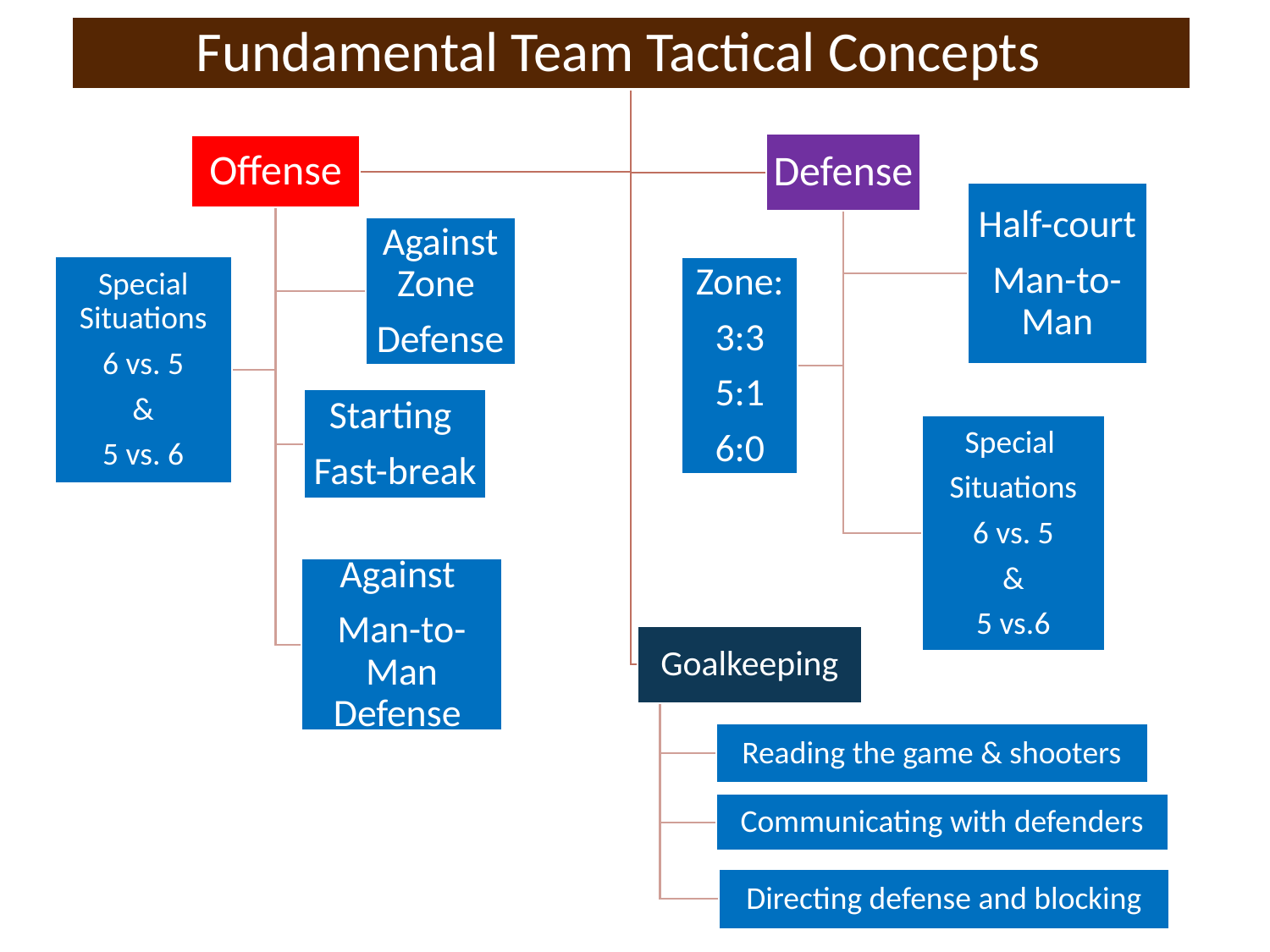

Fundamental Team Tactical Concepts
Defense
Half-court
Man-to-Man
Zone:
3:3
5:1
6:0
Special
Situations
6 vs. 5
&
5 vs.6
Offense
Against Zone
Defense
Special Situations
6 vs. 5
&
5 vs. 6
Against
Man-to-Man Defense
Starting
Fast-break
Goalkeeping
Reading the game & shooters
Communicating with defenders
Directing defense and blocking